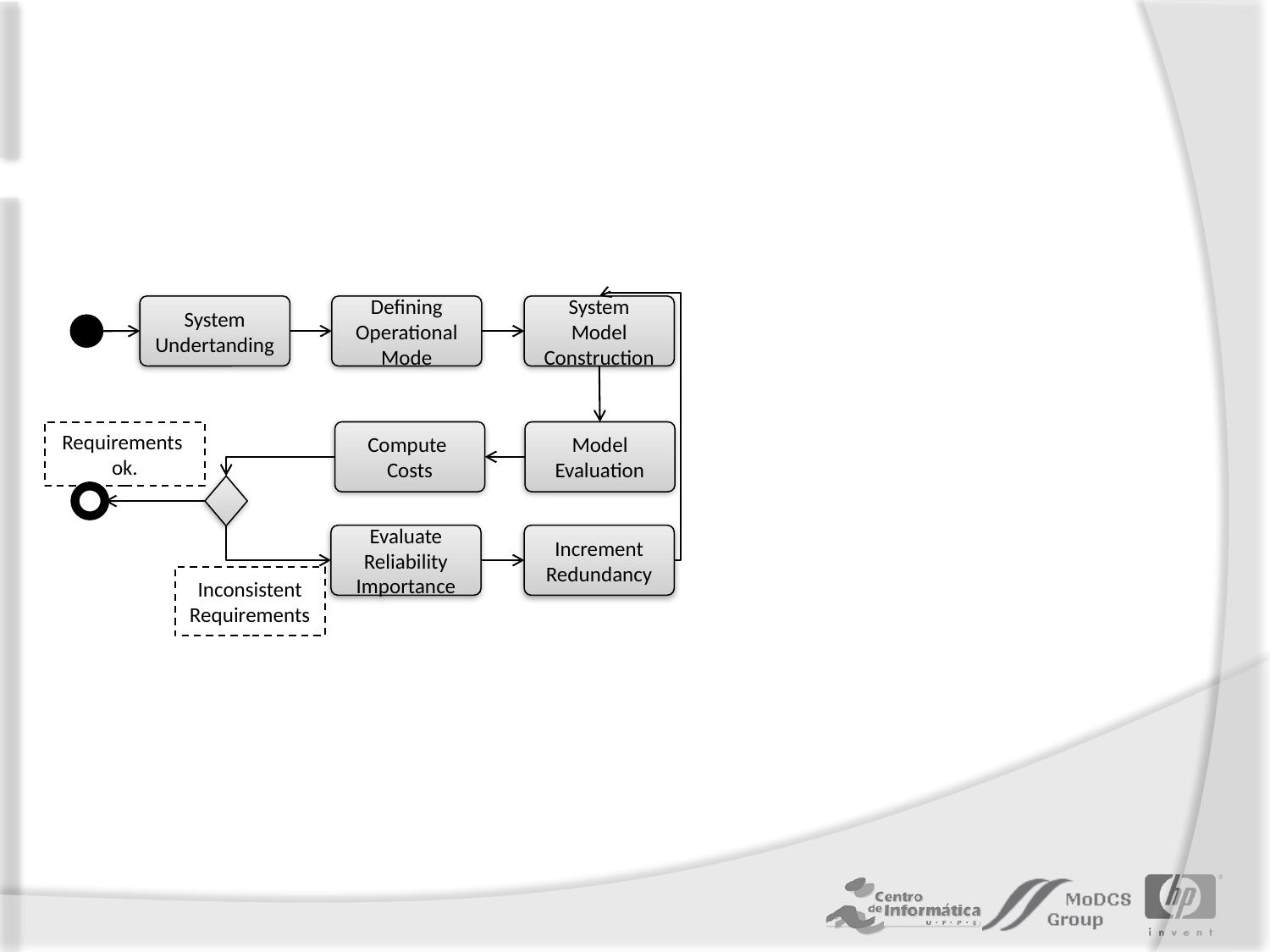

System Undertanding
Defining Operational Mode
System Model Construction

Requirements  ok.
Compute  Costs
Model Evaluation

Evaluate Reliability Importance
Increment Redundancy
Inconsistent Requirements